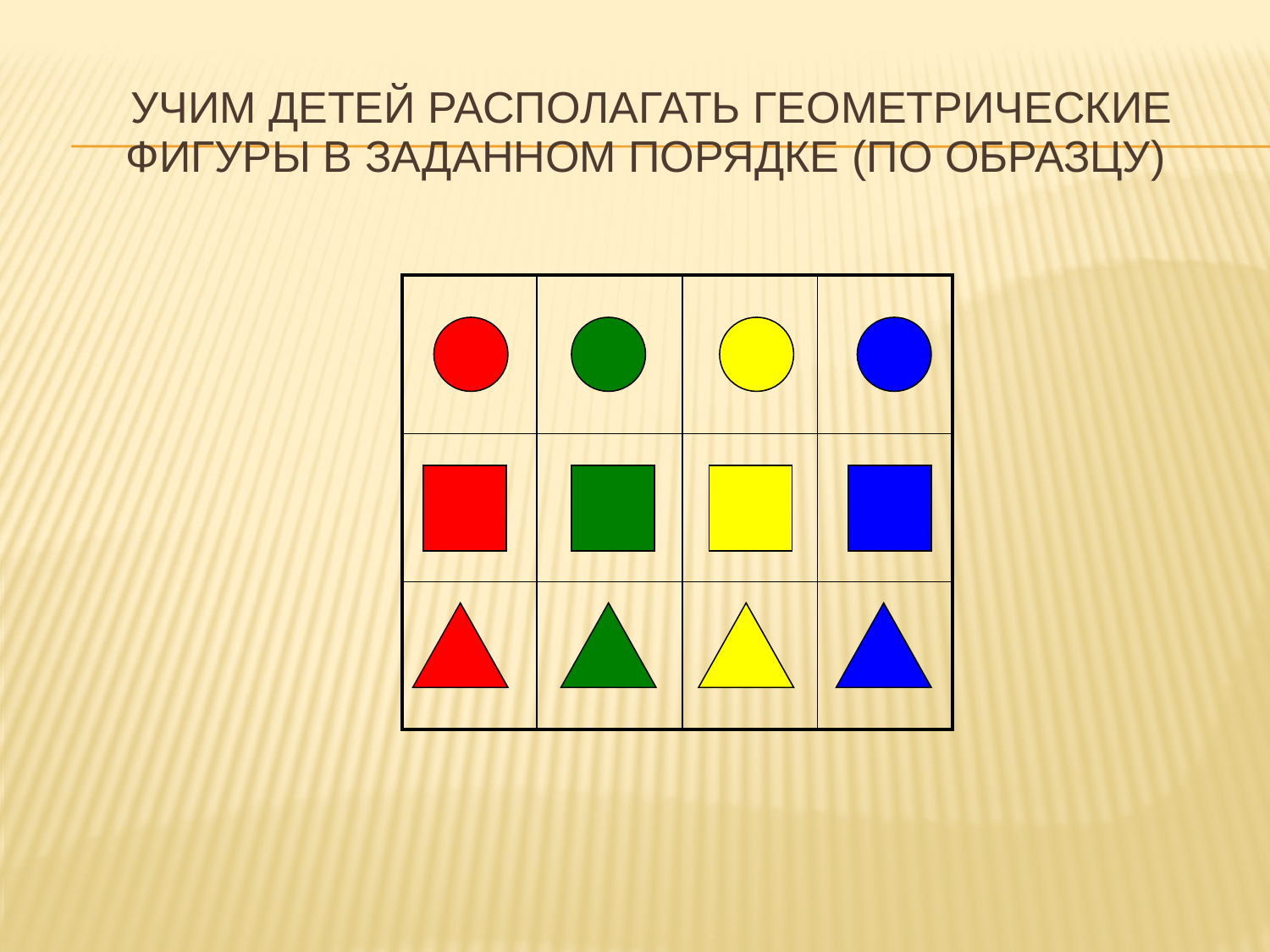

# Учим детей располагать геометрические фигуры в заданном порядке (по образцу)
|  |  |  |  |
| --- | --- | --- | --- |
|  |  |  |  |
|  |  |  |  |